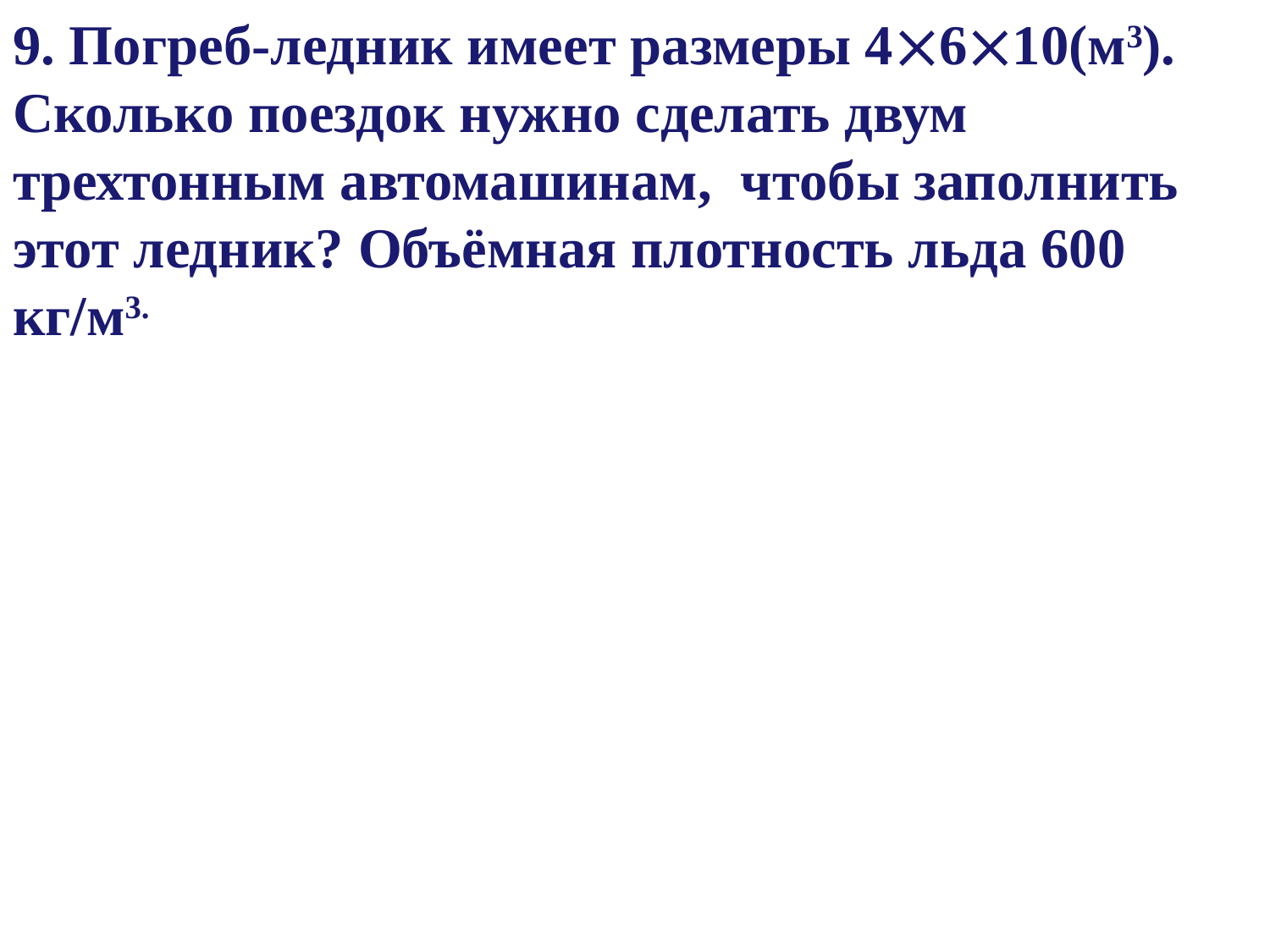

9. Погреб-ледник имеет размеры 4×6×10(м3). Сколько поездок нужно сделать двум трехтонным автомашинам,  чтобы заполнить этот ледник? Объёмная плотность льда 600 кг/м3.